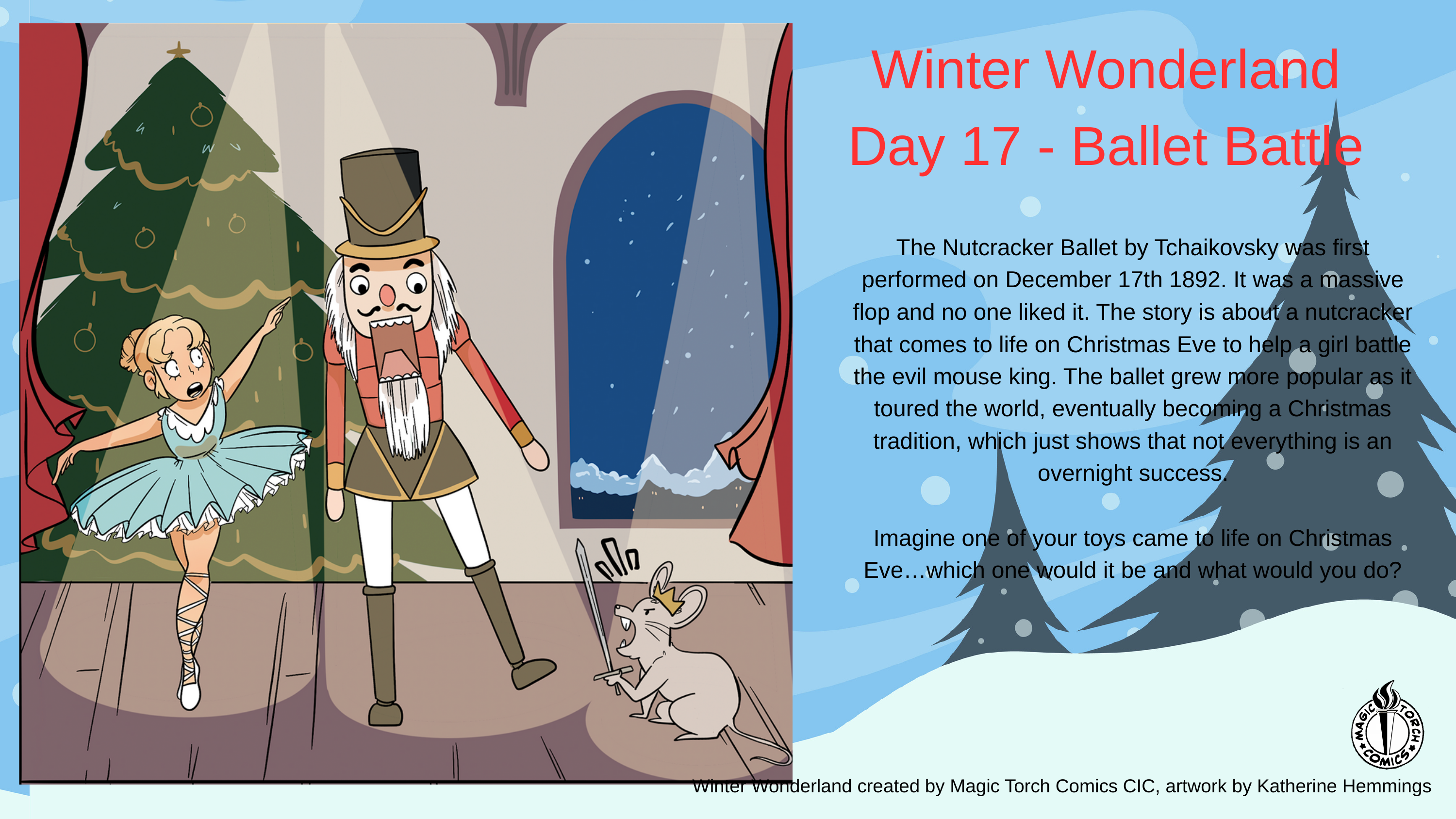

Winter Wonderland
Day 17 - Ballet Battle

The Nutcracker Ballet by Tchaikovsky was first performed on December 17th 1892. It was a massive flop and no one liked it. The story is about a nutcracker that comes to life on Christmas Eve to help a girl battle the evil mouse king. The ballet grew more popular as it toured the world, eventually becoming a Christmas tradition, which just shows that not everything is an overnight success.

Imagine one of your toys came to life on Christmas Eve…which one would it be and what would you do?

Winter Wonderland created by Magic Torch Comics CIC, artwork by Katherine Hemmings